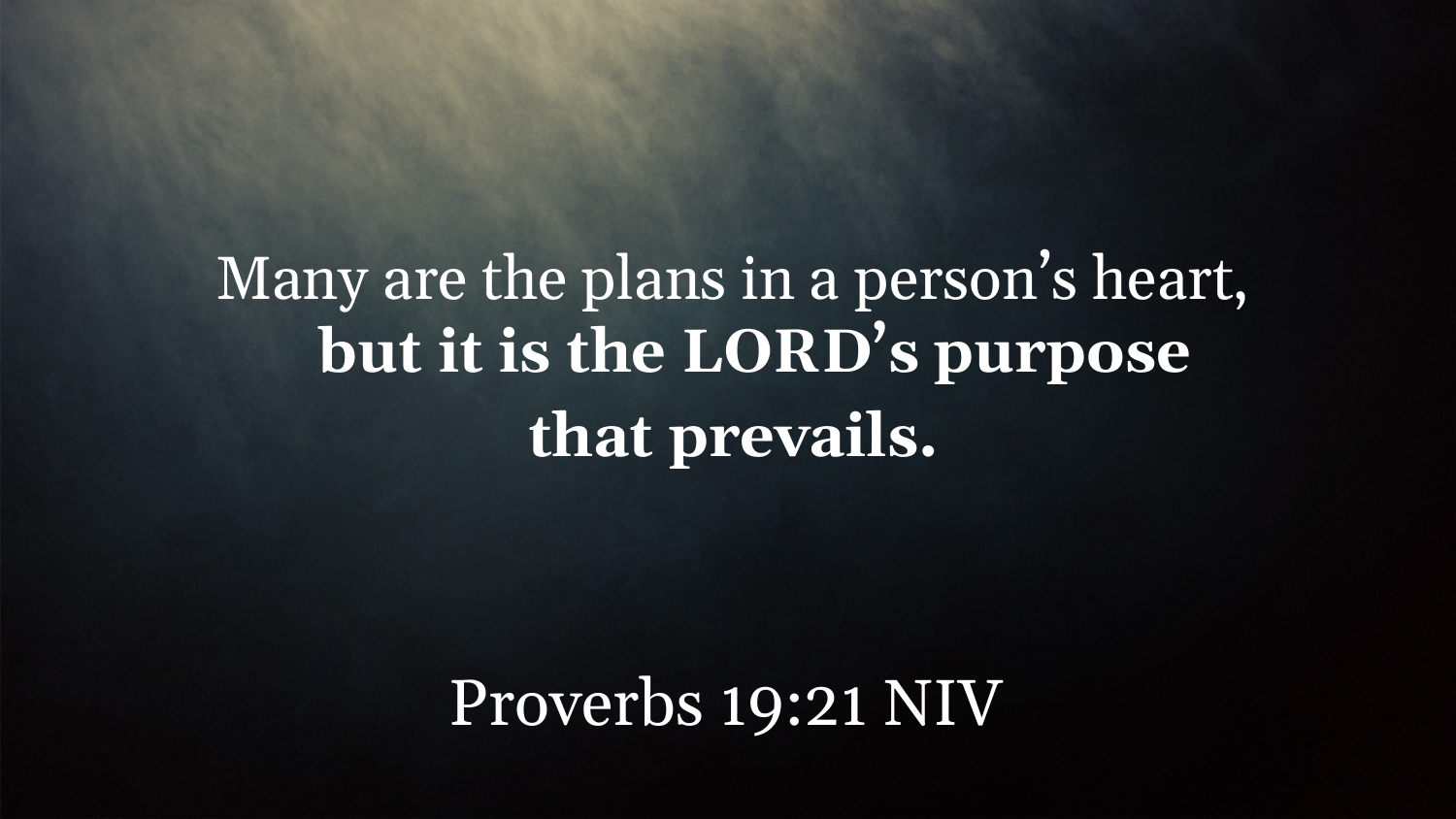

Many are the plans in a person’s heart,
    but it is the Lord’s purpose
that prevails.
Proverbs 19:21 NIV